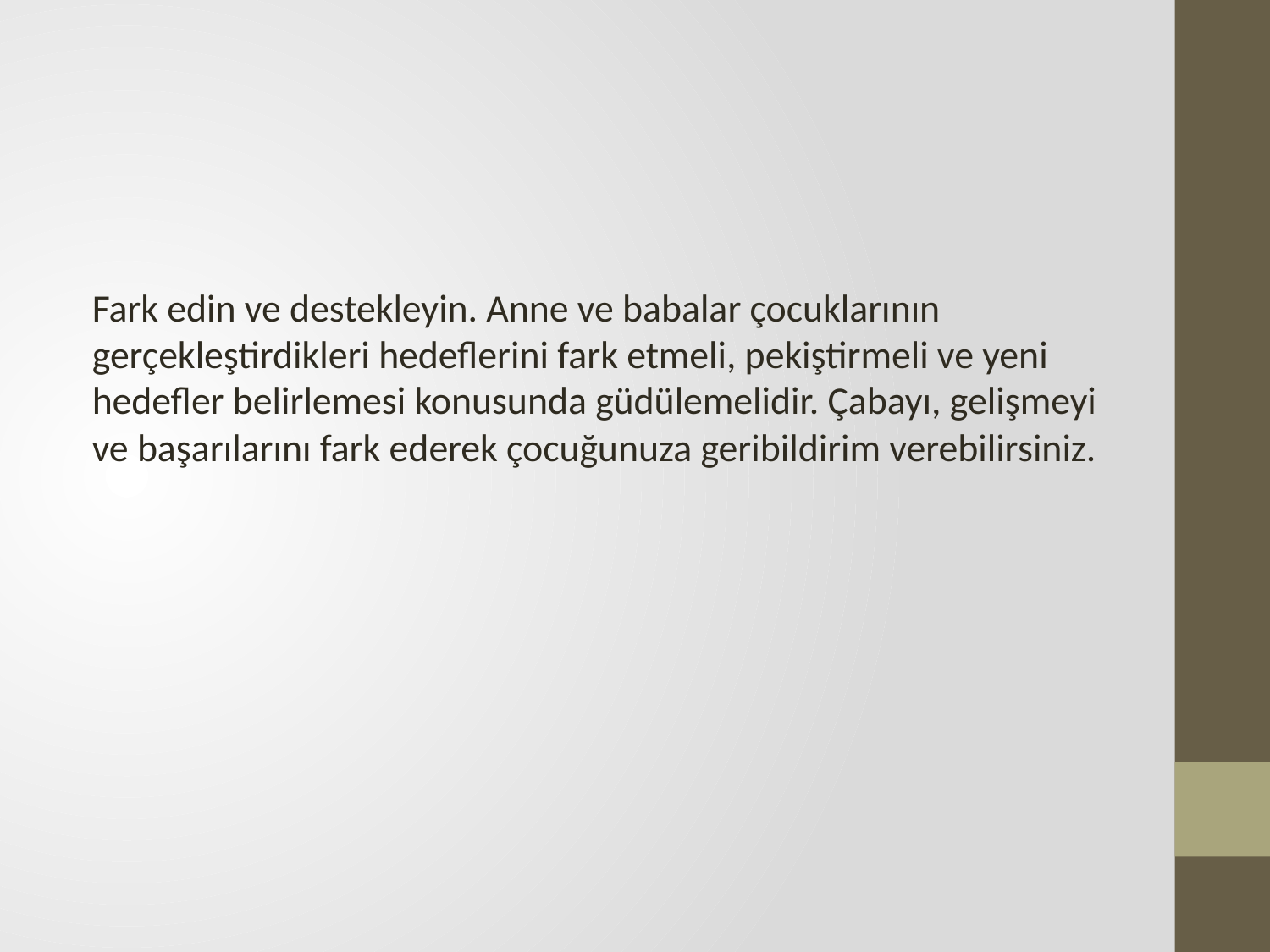

Fark edin ve destekleyin. Anne ve babalar çocuklarının gerçekleştirdikleri hedeflerini fark etmeli, pekiştirmeli ve yeni hedefler belirlemesi konusunda güdülemelidir. Çabayı, gelişmeyi ve başarılarını fark ederek çocuğunuza geribildirim verebilirsiniz.